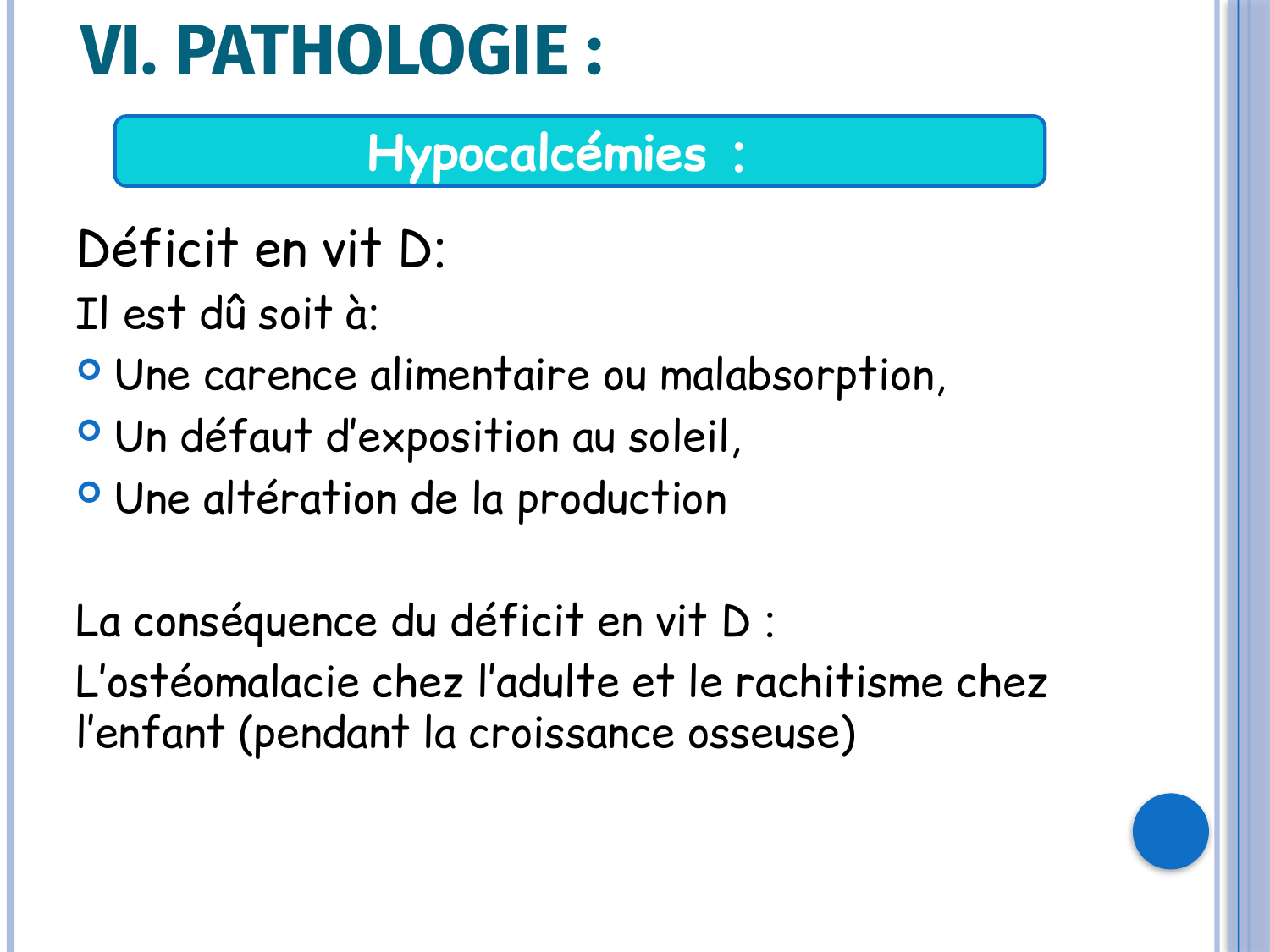

# VI. PATHOLOGIE :
Hypocalcémies :
Déficit en vit D:
Il est dû soit à:
Une carence alimentaire ou malabsorption,
Un défaut d’exposition au soleil,
Une altération de la production

La conséquence du déficit en vit D :
L’ostéomalacie chez l’adulte et le rachitisme chez l’enfant (pendant la croissance osseuse)